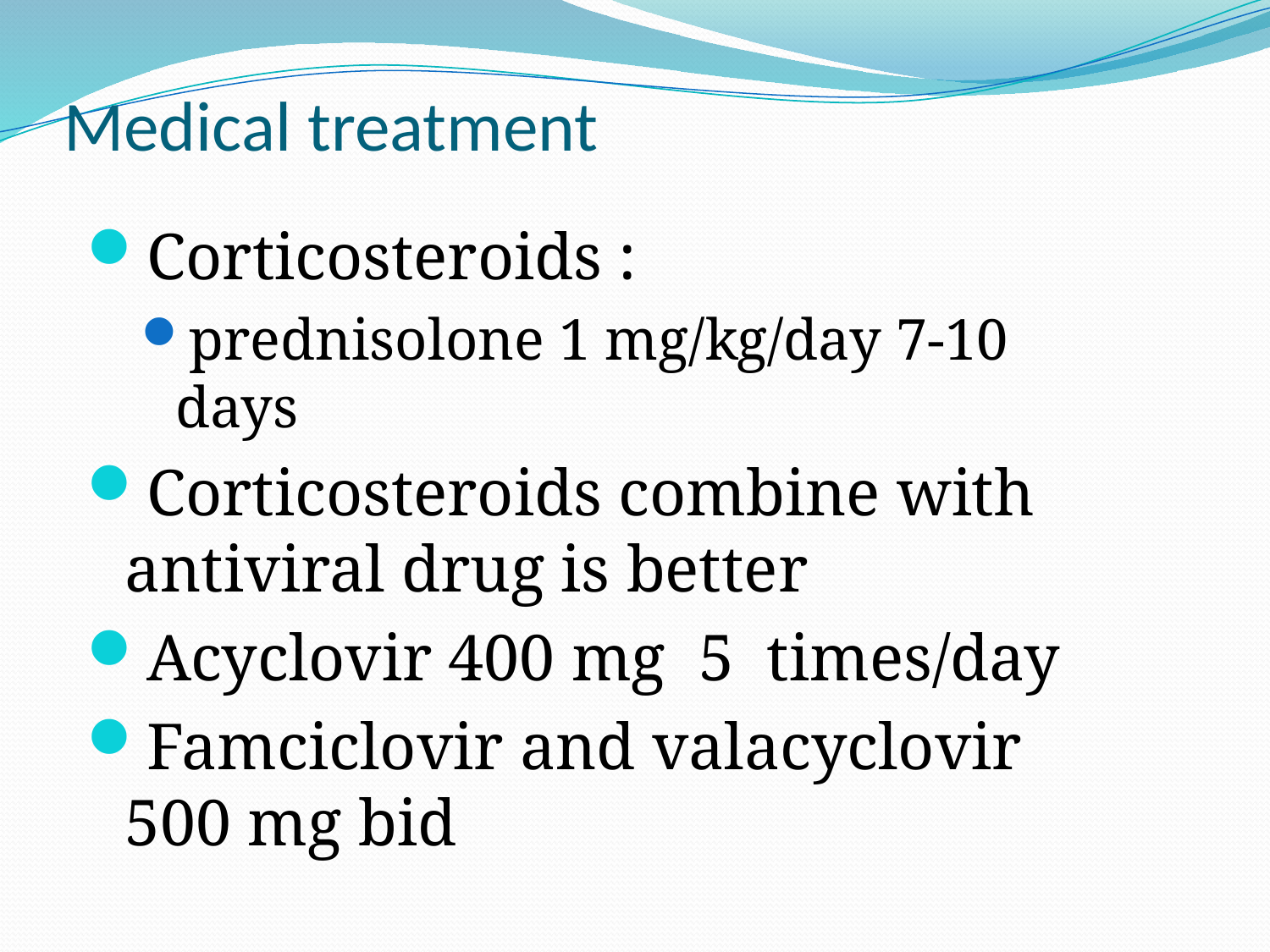

# Medical treatment
Corticosteroids :
prednisolone 1 mg/kg/day 7-10 days
Corticosteroids combine with antiviral drug is better
Acyclovir 400 mg  5  times/day
Famciclovir and valacyclovir 500 mg bid